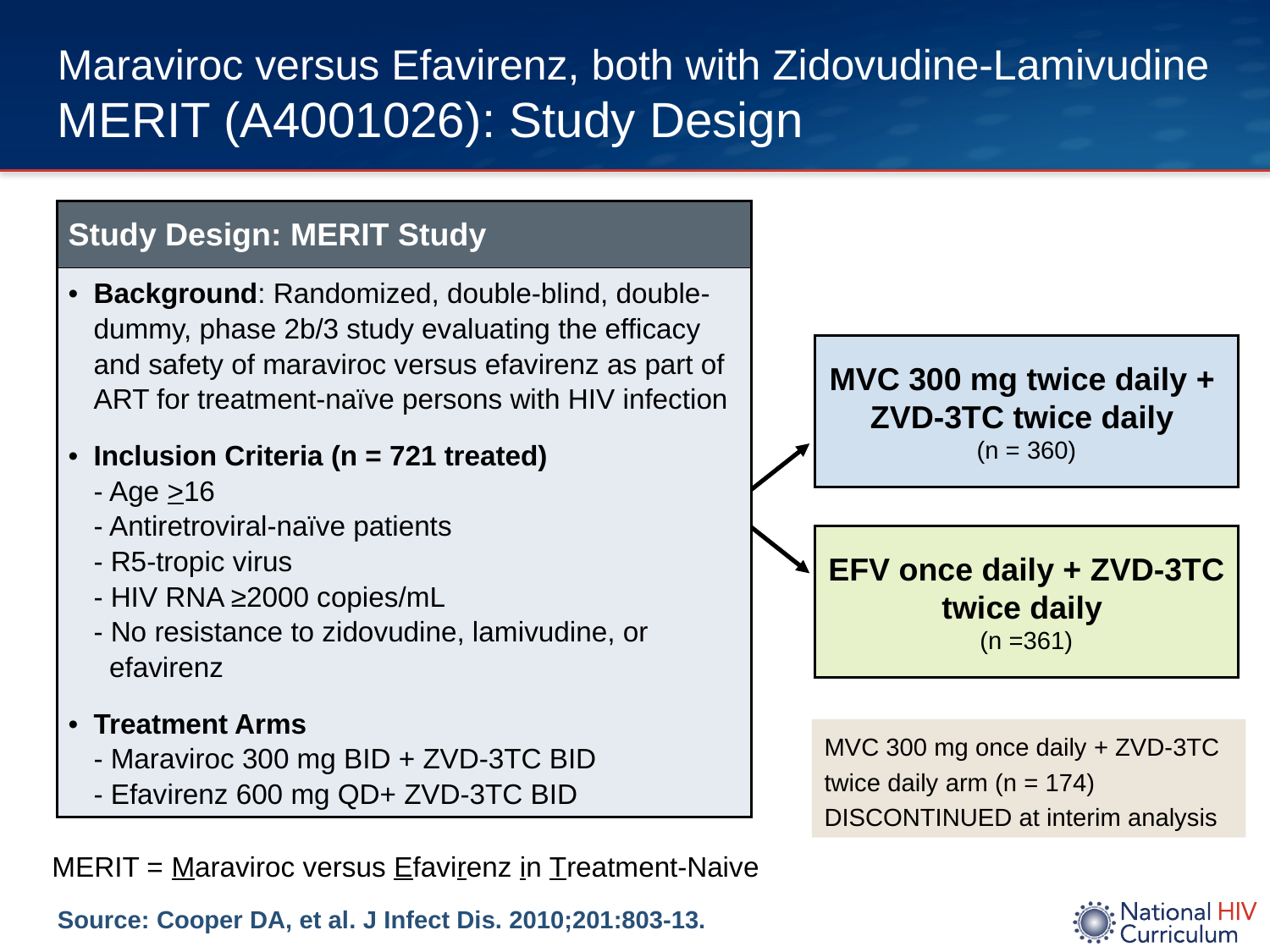

# Maraviroc versus Efavirenz, both with Zidovudine-Lamivudine MERIT (A4001026): Study Design
| Study Design: MERIT Study |
| --- |
| Background: Randomized, double-blind, double-dummy, phase 2b/3 study evaluating the efficacy and safety of maraviroc versus efavirenz as part of ART for treatment-naïve persons with HIV infection Inclusion Criteria (n = 721 treated) - Age >16 - Antiretroviral-naïve patients - R5-tropic virus - HIV RNA ≥2000 copies/mL - No resistance to zidovudine, lamivudine, or efavirenz Treatment Arms - Maraviroc 300 mg BID + ZVD-3TC BID - Efavirenz 600 mg QD+ ZVD-3TC BID |
MVC 300 mg twice daily +
ZVD-3TC twice daily
(n = 360)

EFV once daily + ZVD-3TC twice daily
(n =361)
MVC 300 mg once daily + ZVD-3TC twice daily arm (n = 174) DISCONTINUED at interim analysis
MERIT = Maraviroc versus Efavirenz in Treatment-Naive
Source: Cooper DA, et al. J Infect Dis. 2010;201:803-13.